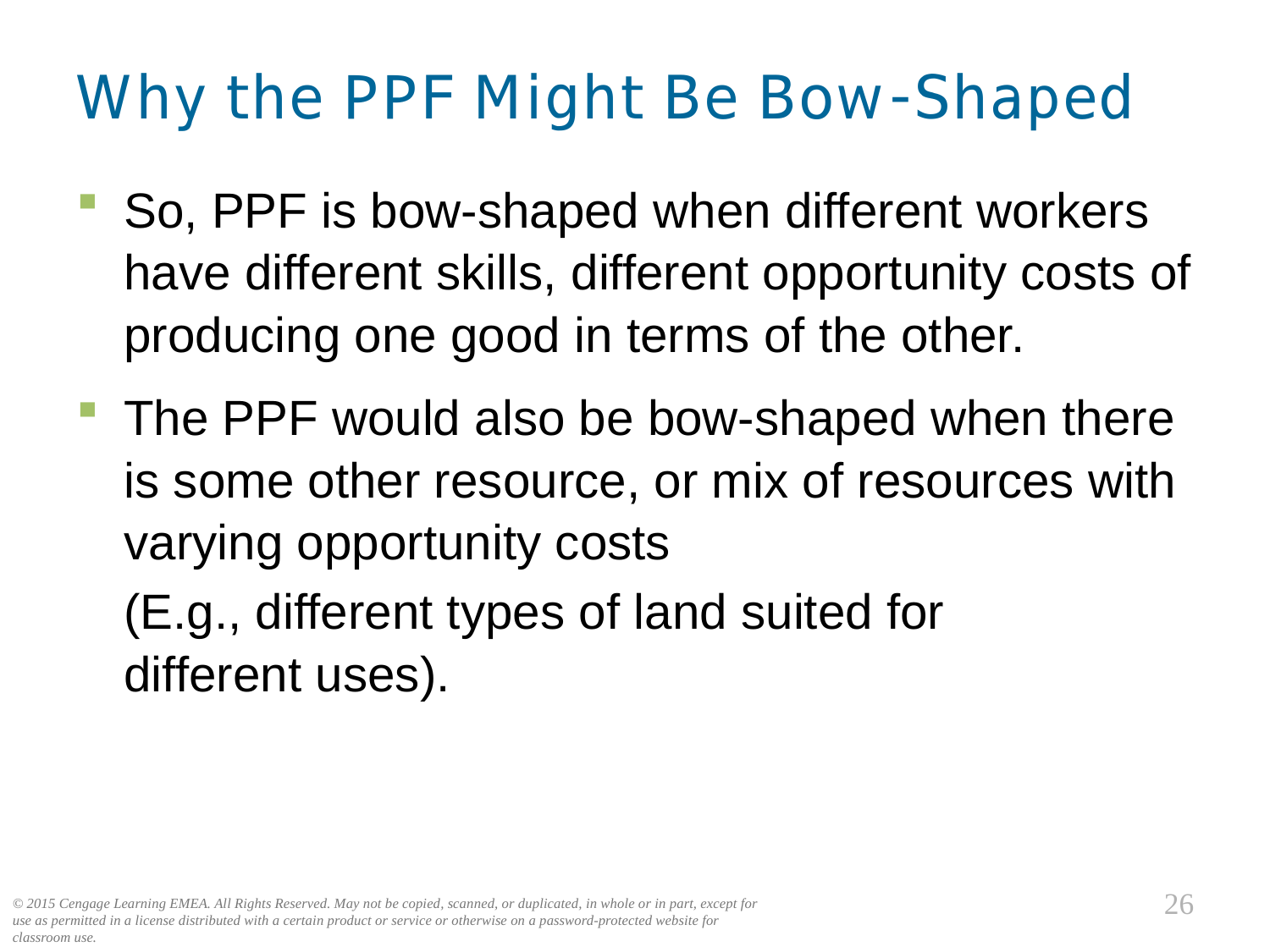

# Why the PPF Might Be Bow-Shaped
So, PPF is bow-shaped when different workers have different skills, different opportunity costs of producing one good in terms of the other.
The PPF would also be bow-shaped when there is some other resource, or mix of resources with varying opportunity costs
	(E.g., different types of land suited for
different uses).